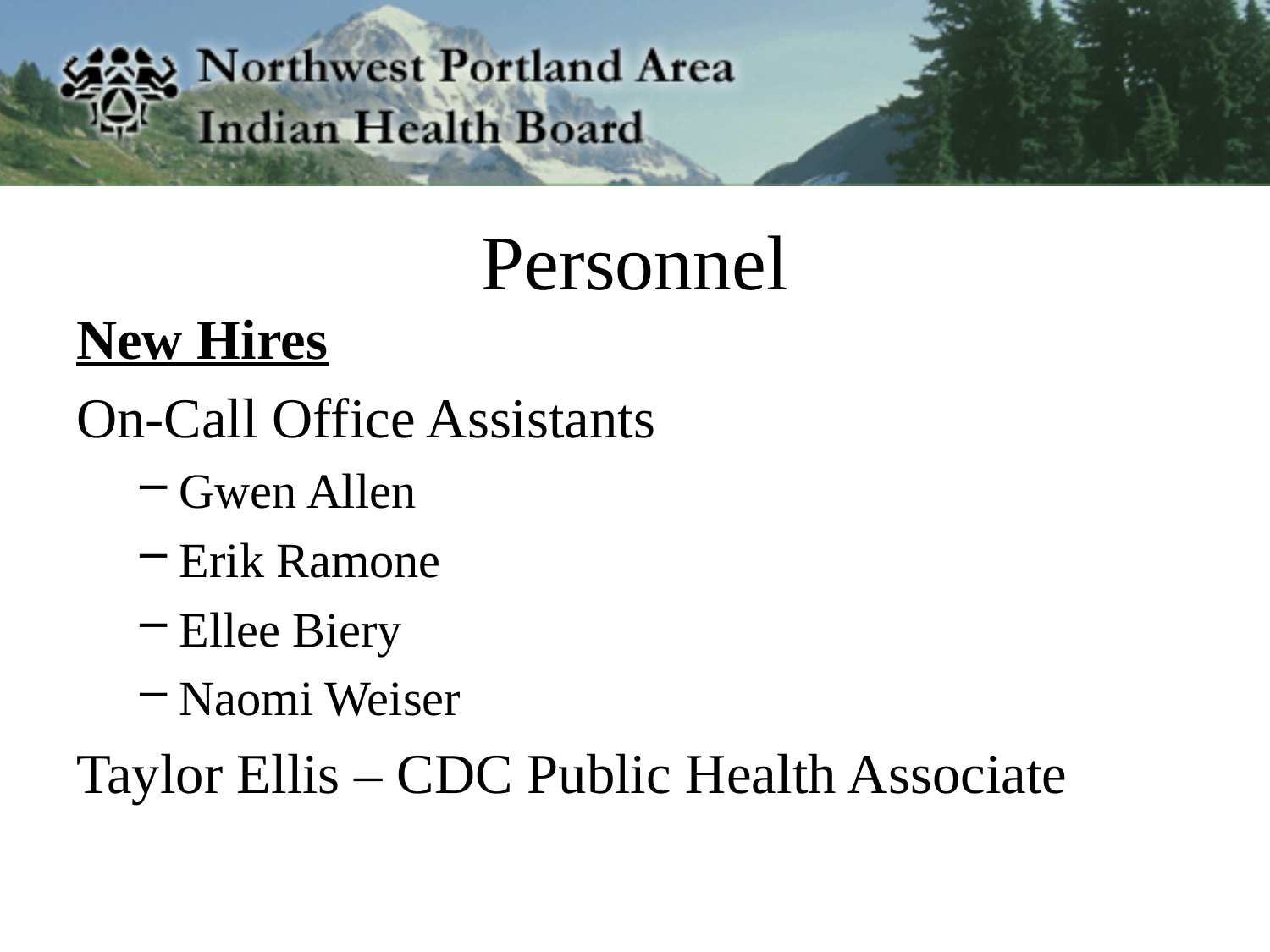

# Personnel
New Hires
On-Call Office Assistants
Gwen Allen
Erik Ramone
Ellee Biery
Naomi Weiser
Taylor Ellis – CDC Public Health Associate